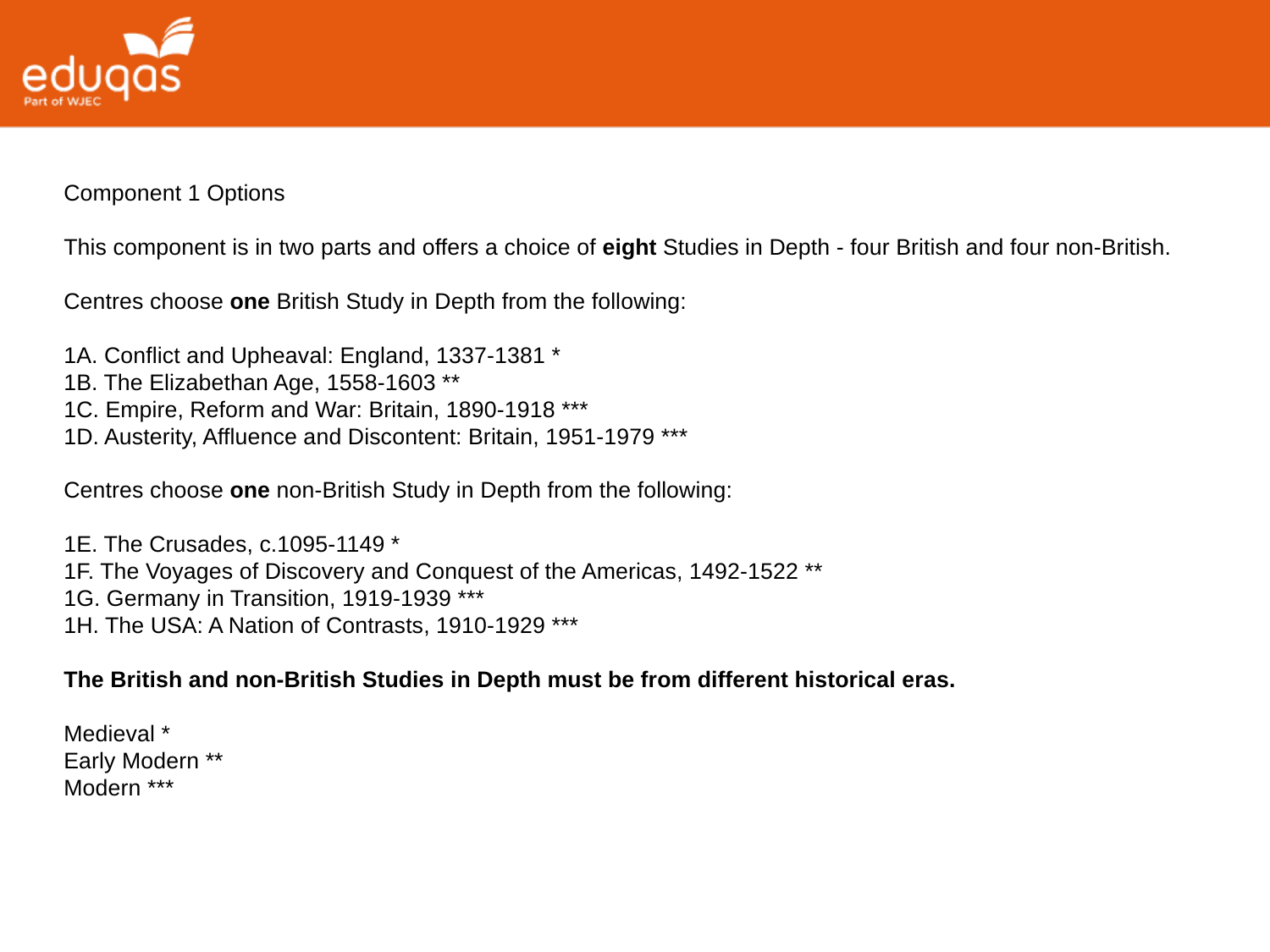

Component 1 Options

This component is in two parts and offers a choice of eight Studies in Depth - four British and four non-British.

Centres choose one British Study in Depth from the following:

1A. Conflict and Upheaval: England, 1337-1381 *
1B. The Elizabethan Age, 1558-1603 **
1C. Empire, Reform and War: Britain, 1890-1918 ***
1D. Austerity, Affluence and Discontent: Britain, 1951-1979 ***

Centres choose one non-British Study in Depth from the following:

1E. The Crusades, c.1095-1149 *
1F. The Voyages of Discovery and Conquest of the Americas, 1492-1522 **
1G. Germany in Transition, 1919-1939 ***
1H. The USA: A Nation of Contrasts, 1910-1929 ***

The British and non-British Studies in Depth must be from different historical eras.

Medieval *
Early Modern **
Modern ***